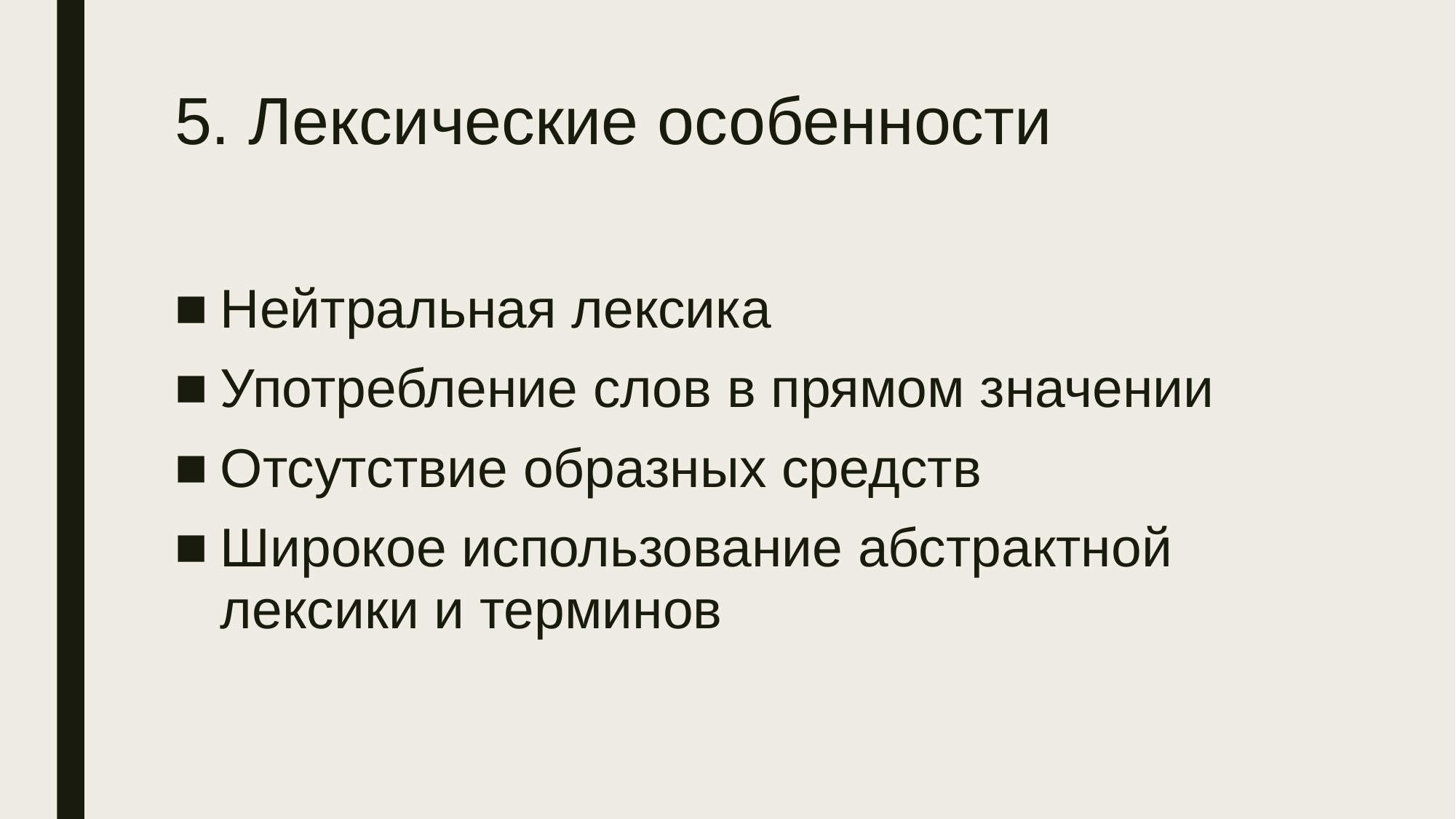

# 5. Лексические особенности
Нейтральная лексика
Употребление слов в прямом значении
Отсутствие образных средств
Широкое использование абстрактной лексики и терминов